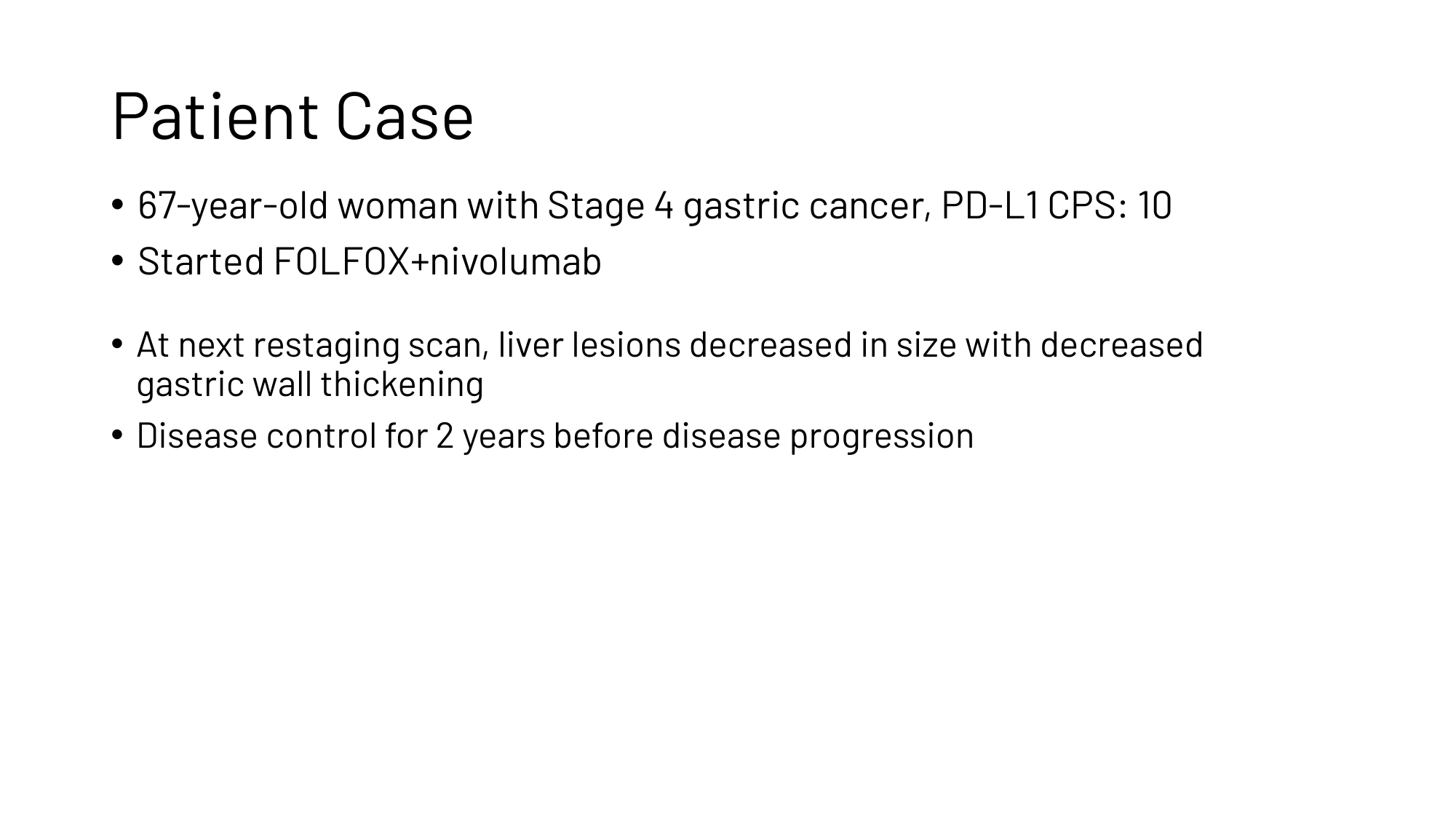

# Patient Case
67-year-old woman with Stage 4 gastric cancer, PD-L1 CPS: 10
Started FOLFOX+nivolumab

At next restaging scan, liver lesions decreased in size with decreased gastric wall thickening
Disease control for 2 years before disease progression